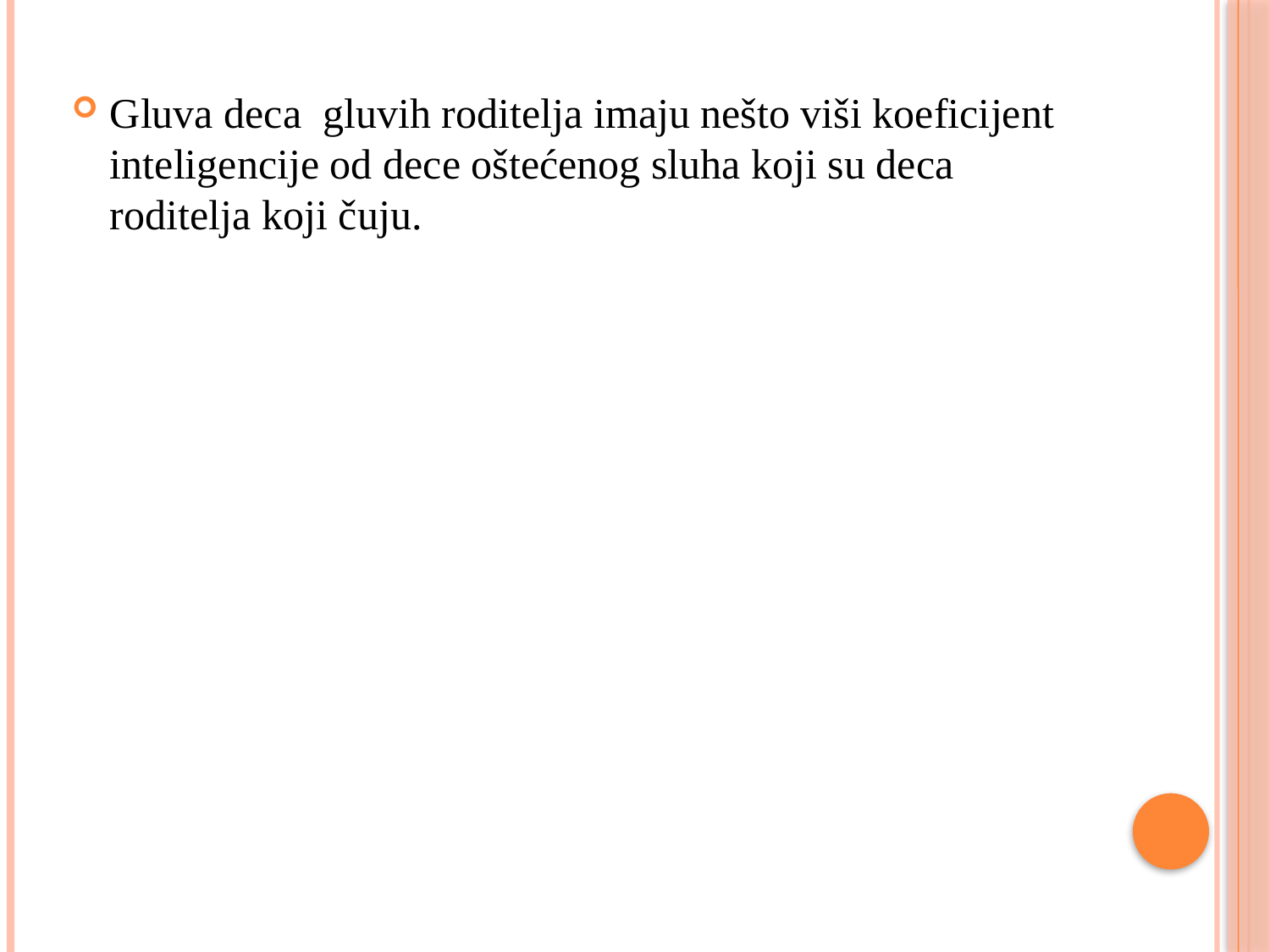

Gluva deca  gluvih roditelja imaju nešto viši koeficijent inteligencije od dece oštećenog sluha koji su deca roditelja koji čuju.